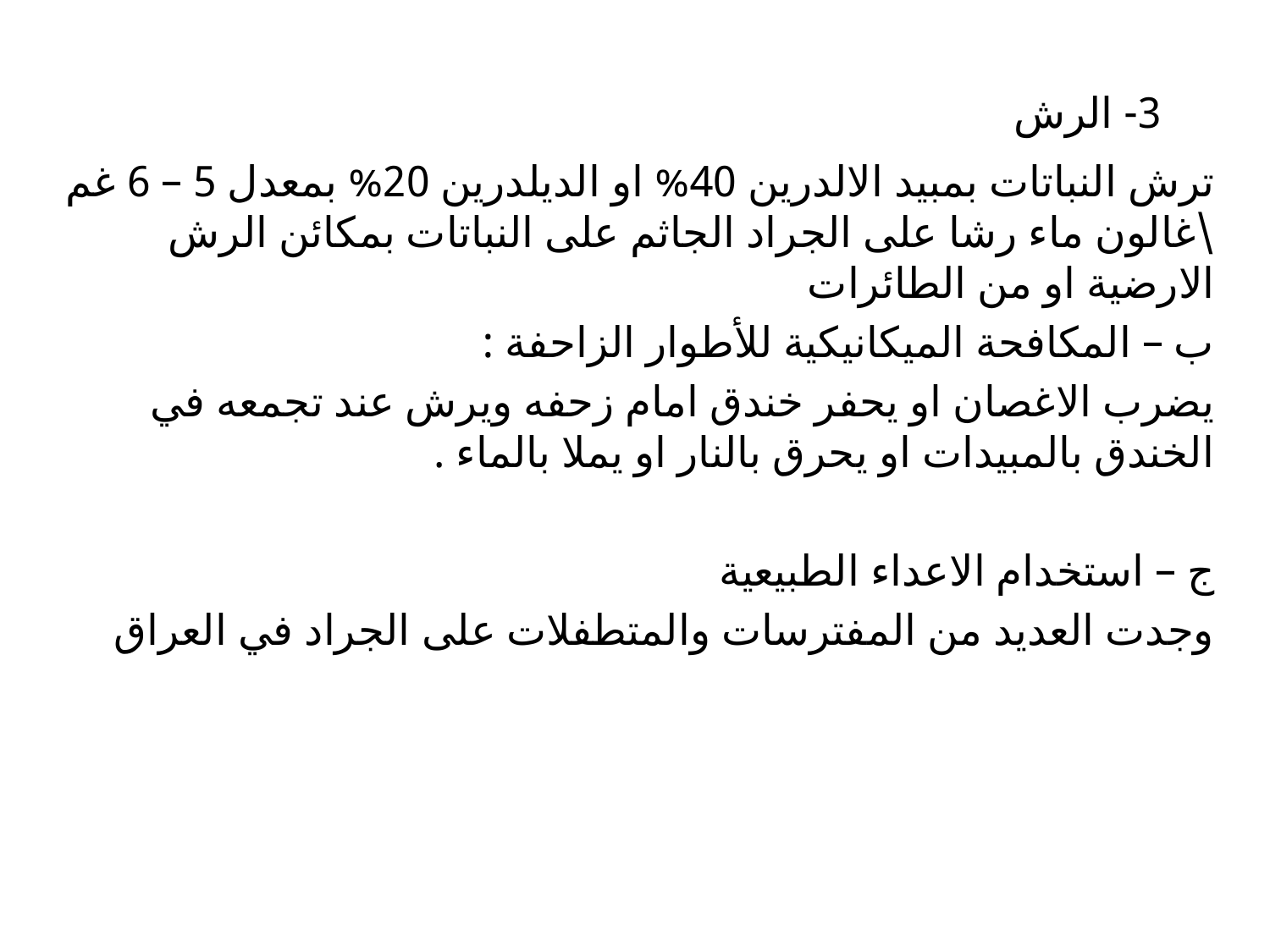

# 3- الرش
ترش النباتات بمبيد الالدرين 40% او الديلدرين 20% بمعدل 5 – 6 غم \غالون ماء رشا على الجراد الجاثم على النباتات بمكائن الرش الارضية او من الطائرات
ب – المكافحة الميكانيكية للأطوار الزاحفة :
يضرب الاغصان او يحفر خندق امام زحفه ويرش عند تجمعه في الخندق بالمبيدات او يحرق بالنار او يملا بالماء .

ج – استخدام الاعداء الطبيعية
وجدت العديد من المفترسات والمتطفلات على الجراد في العراق